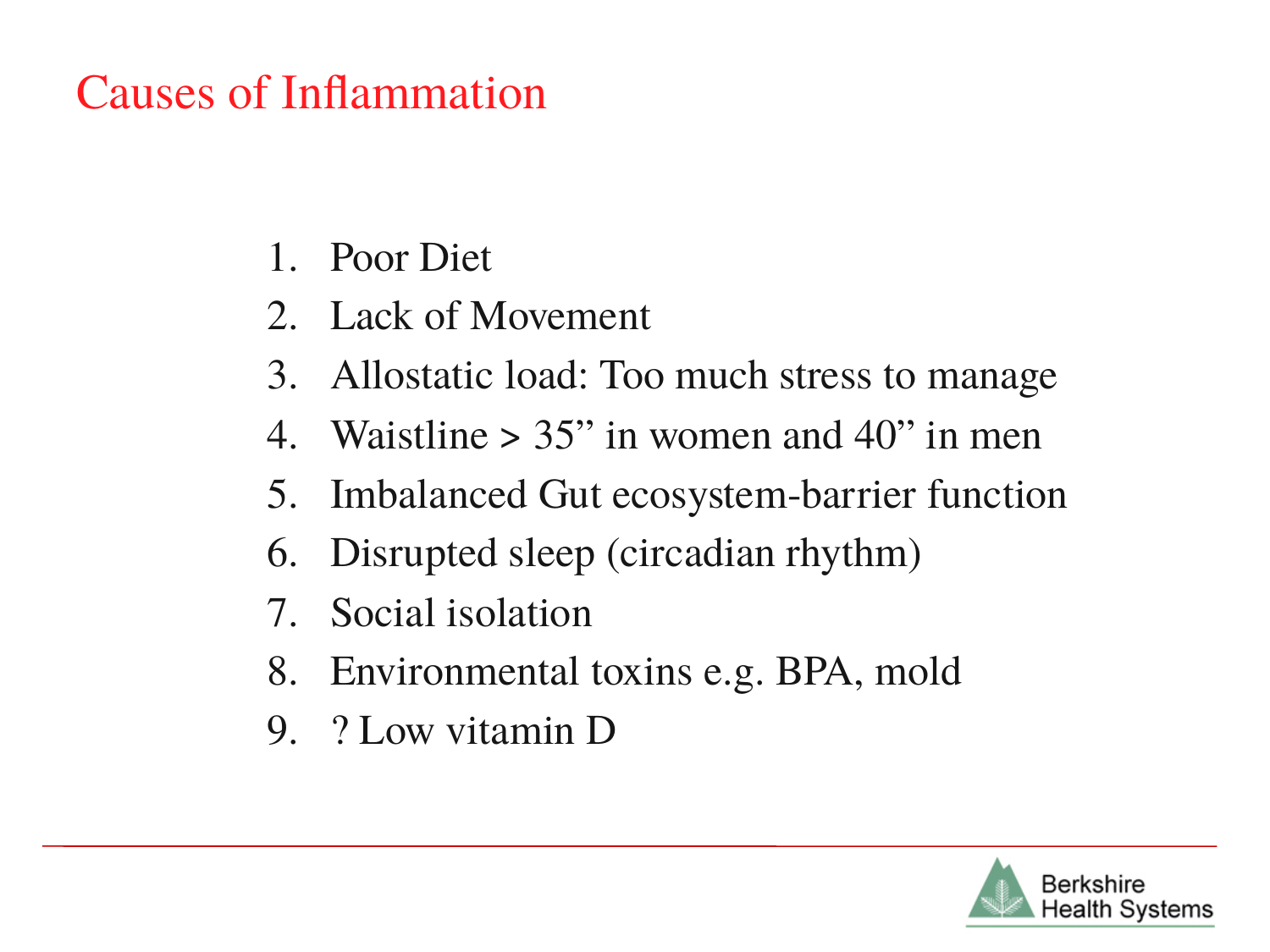

# Causes of Inflammation
Poor Diet
Lack of Movement
Allostatic load: Too much stress to manage
Waistline > 35” in women and 40” in men
Imbalanced Gut ecosystem-barrier function
Disrupted sleep (circadian rhythm)
Social isolation
Environmental toxins e.g. BPA, mold
? Low vitamin D